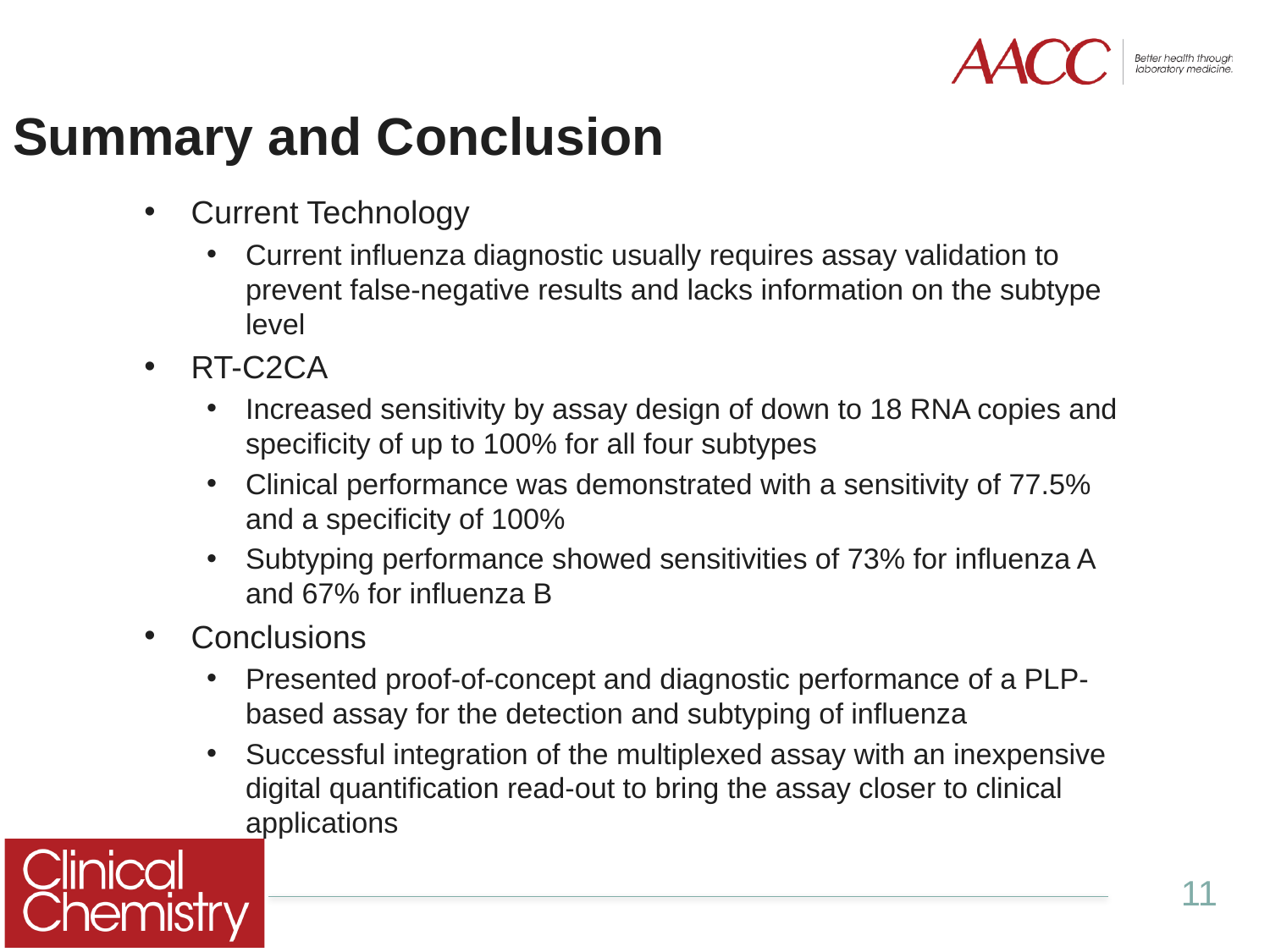

# Summary and Conclusion
Current Technology
Current influenza diagnostic usually requires assay validation to prevent false-negative results and lacks information on the subtype level
RT-C2CA
Increased sensitivity by assay design of down to 18 RNA copies and specificity of up to 100% for all four subtypes
Clinical performance was demonstrated with a sensitivity of 77.5% and a specificity of 100%
Subtyping performance showed sensitivities of 73% for influenza A and 67% for influenza B
Conclusions
Presented proof-of-concept and diagnostic performance of a PLP-based assay for the detection and subtyping of influenza
Successful integration of the multiplexed assay with an inexpensive digital quantification read-out to bring the assay closer to clinical applications
11